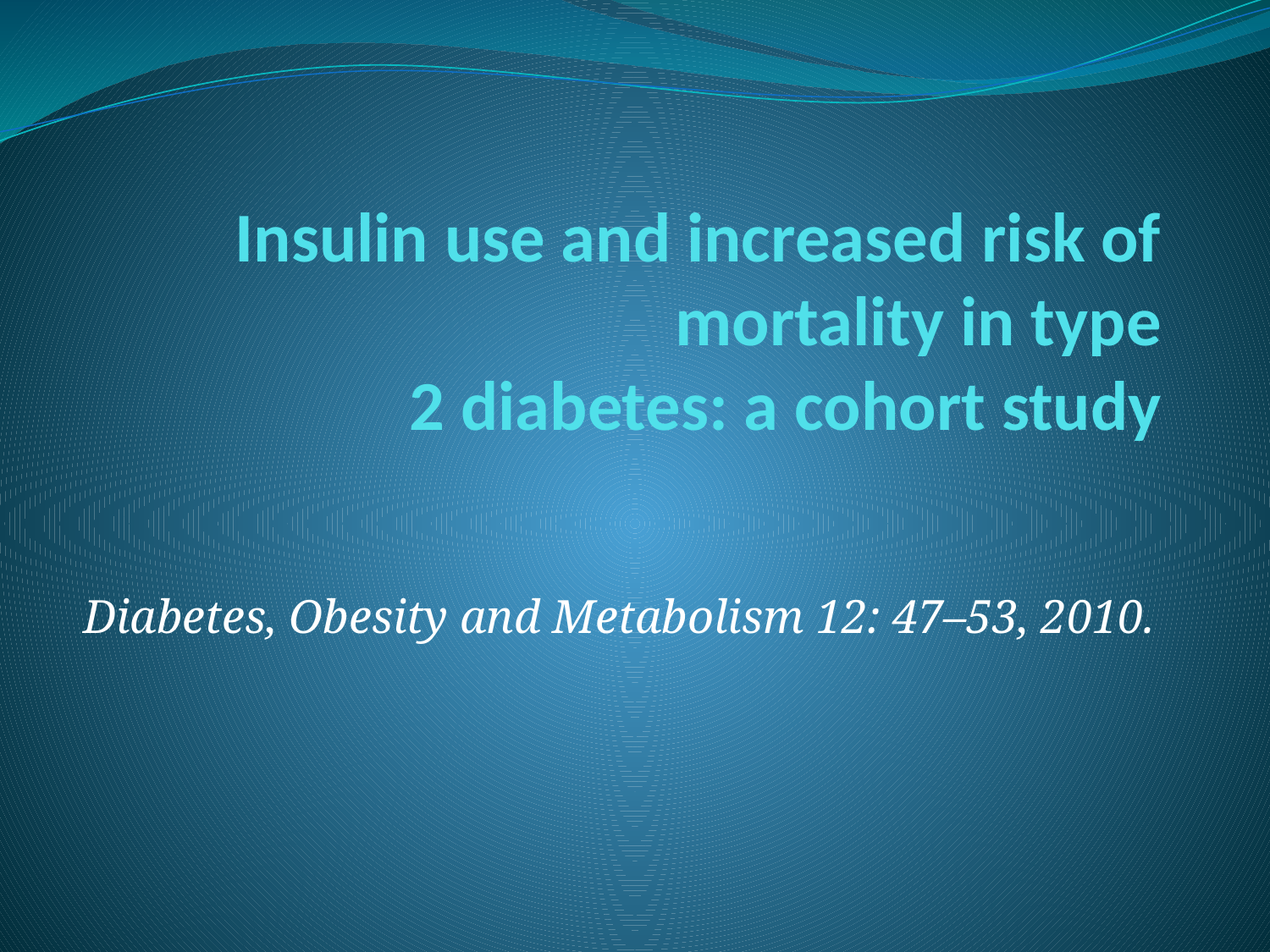

# Insulin use and increased risk of mortality in type 2 diabetes: a cohort study
Diabetes, Obesity and Metabolism 12: 47–53, 2010.